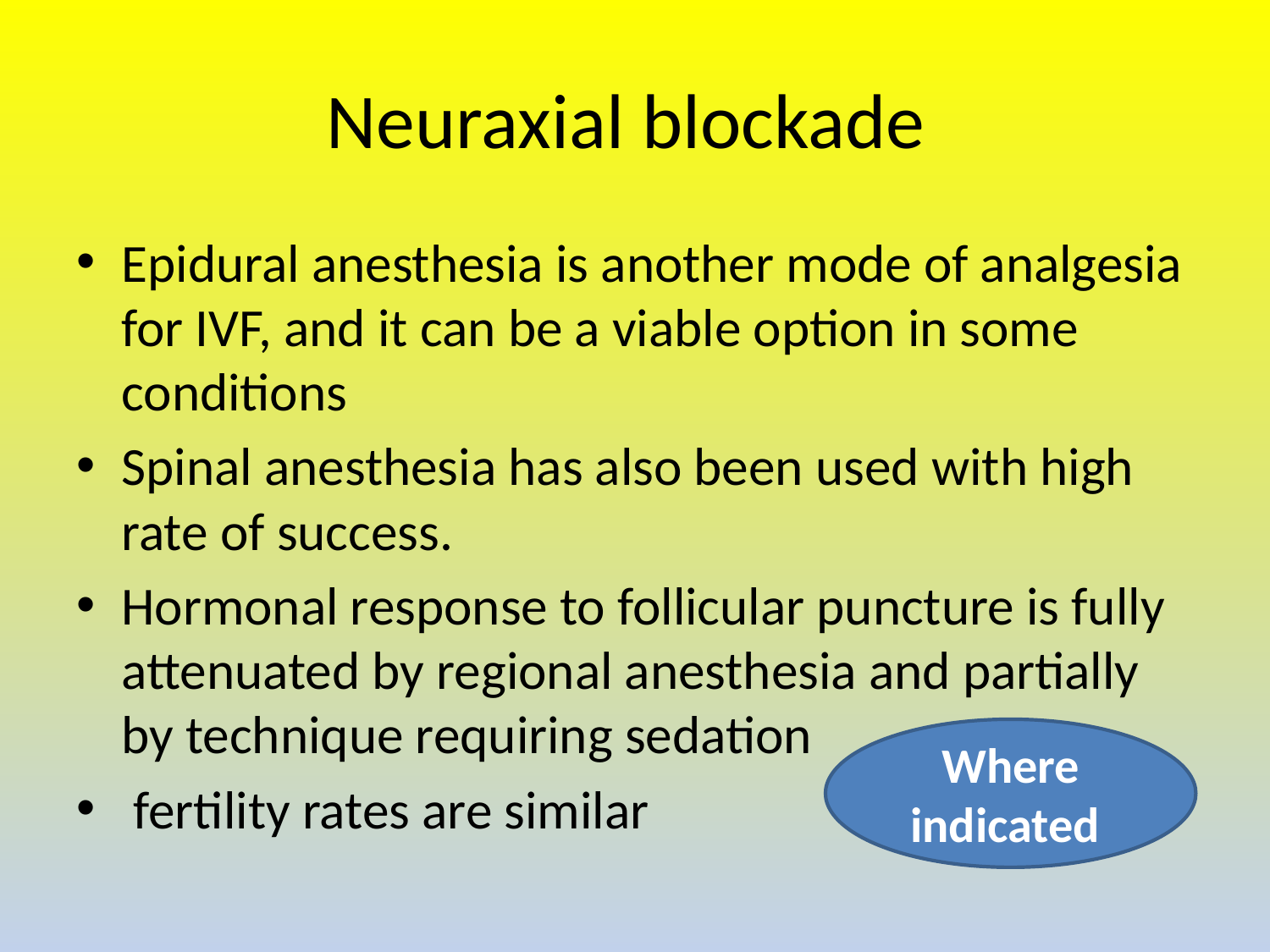

# Neuraxial blockade
Epidural anesthesia is another mode of analgesia for IVF, and it can be a viable option in some conditions
Spinal anesthesia has also been used with high rate of success.
Hormonal response to follicular puncture is fully attenuated by regional anesthesia and partially by technique requiring sedation
 fertility rates are similar

Where indicated